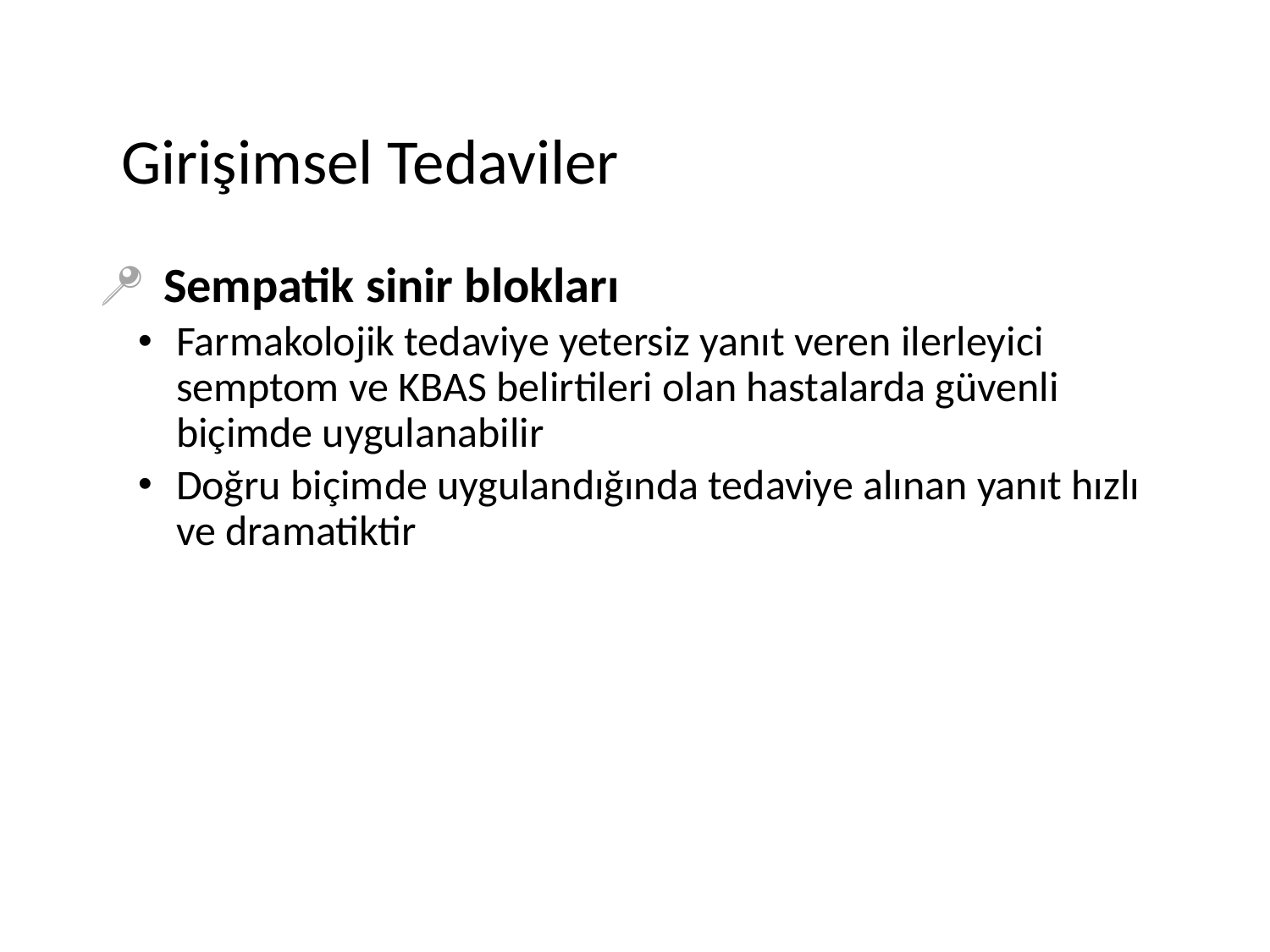

Girişimsel Tedaviler
Sempatik sinir blokları
Farmakolojik tedaviye yetersiz yanıt veren ilerleyici semptom ve KBAS belirtileri olan hastalarda güvenli biçimde uygulanabilir
Doğru biçimde uygulandığında tedaviye alınan yanıt hızlı ve dramatiktir